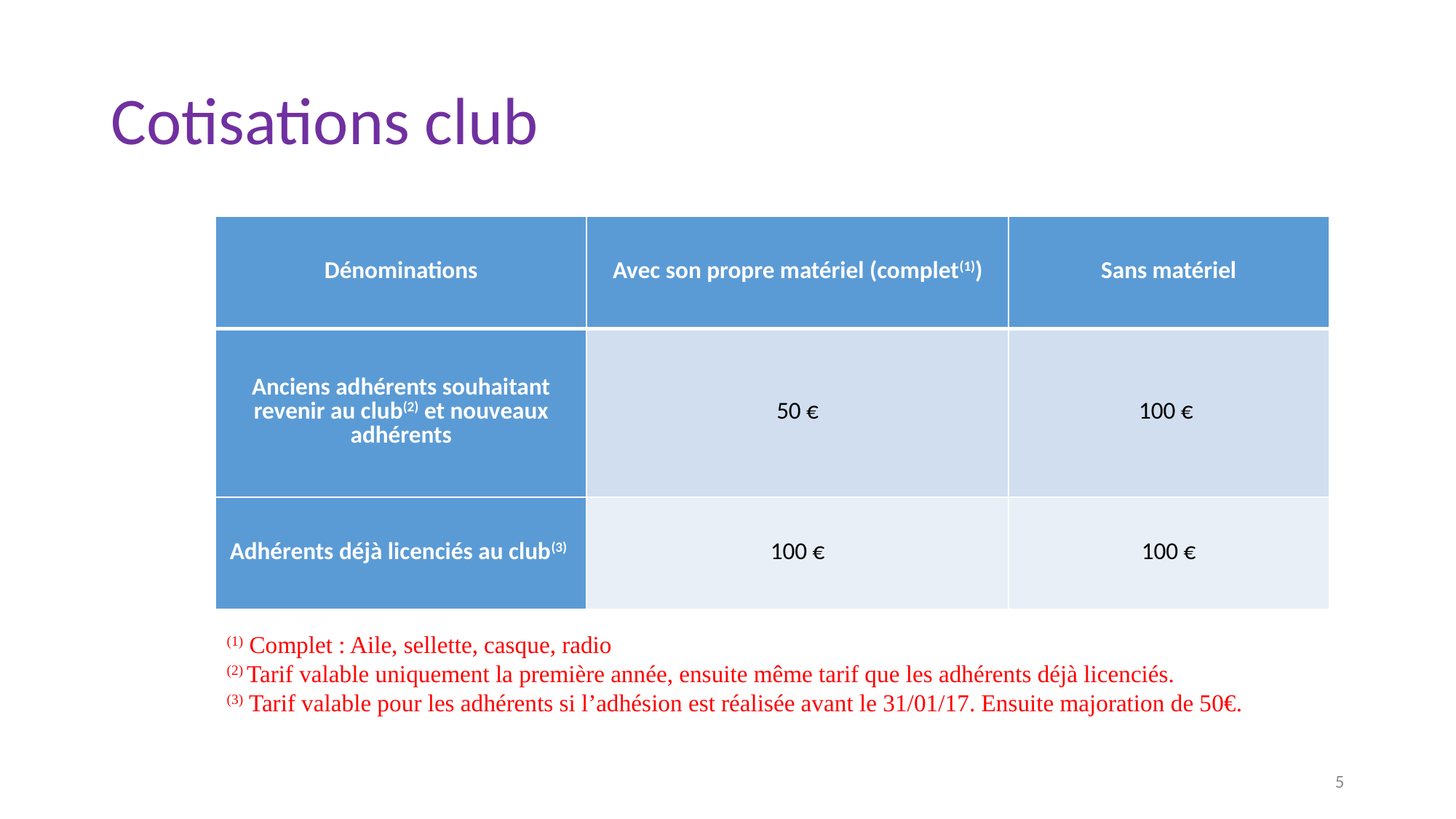

# Cotisations club
| Dénominations | Avec son propre matériel (complet(1)) | Sans matériel |
| --- | --- | --- |
| Anciens adhérents souhaitant revenir au club(2) et nouveaux adhérents | 50 € | 100 € |
| Adhérents déjà licenciés au club(3) | 100 € | 100 € |
(1) Complet : Aile, sellette, casque, radio
(2) Tarif valable uniquement la première année, ensuite même tarif que les adhérents déjà licenciés.
(3) Tarif valable pour les adhérents si l’adhésion est réalisée avant le 31/01/17. Ensuite majoration de 50€.
5